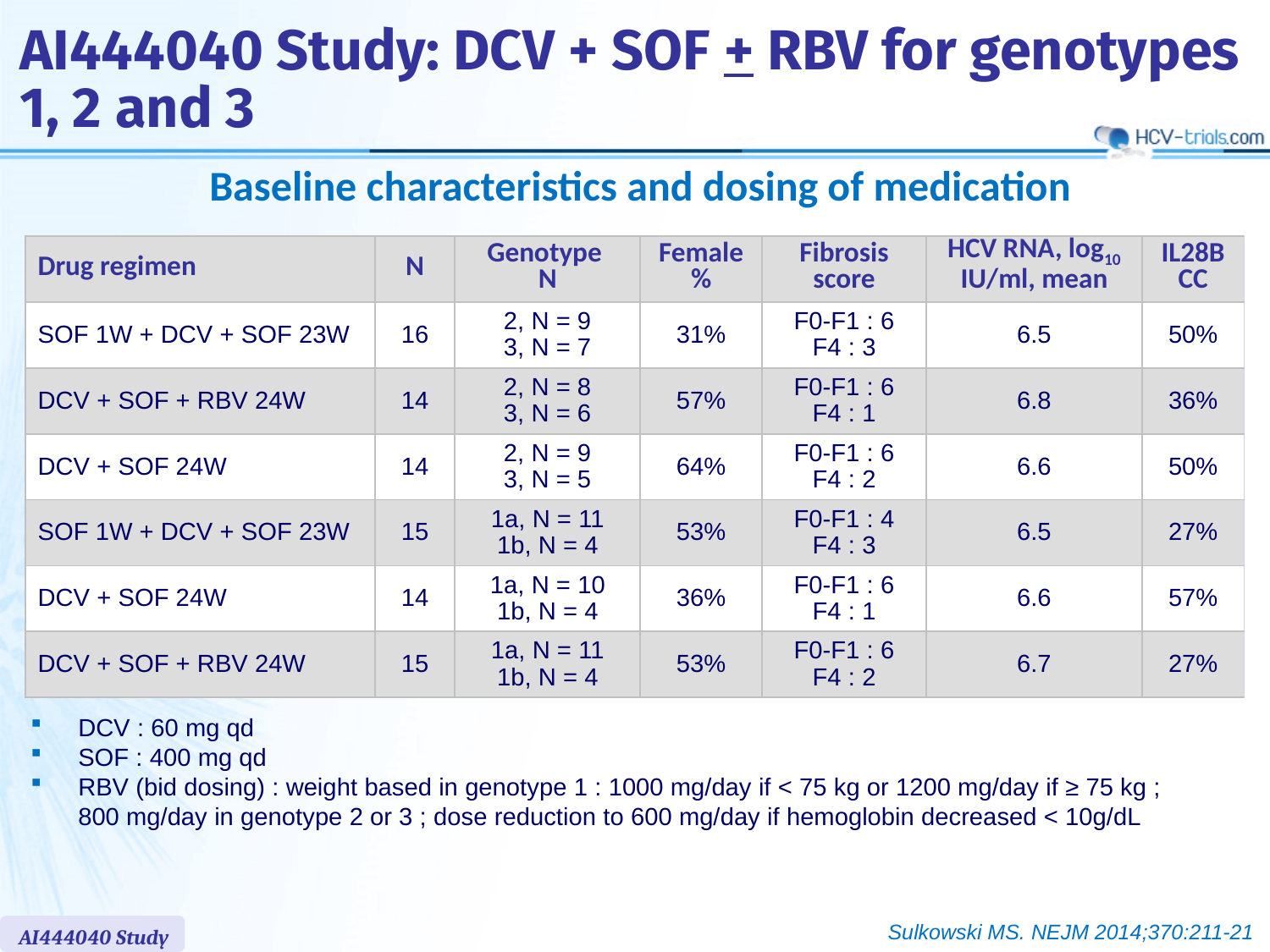

# AI444040 Study: DCV + SOF + RBV for genotypes 1, 2 and 3
Baseline characteristics and dosing of medication
| Drug regimen | N | Genotype N | Female % | Fibrosis score | HCV RNA, log10 IU/ml, mean | IL28B CC |
| --- | --- | --- | --- | --- | --- | --- |
| SOF 1W + DCV + SOF 23W | 16 | 2, N = 9 3, N = 7 | 31% | F0-F1 : 6 F4 : 3 | 6.5 | 50% |
| DCV + SOF + RBV 24W | 14 | 2, N = 8 3, N = 6 | 57% | F0-F1 : 6 F4 : 1 | 6.8 | 36% |
| DCV + SOF 24W | 14 | 2, N = 9 3, N = 5 | 64% | F0-F1 : 6 F4 : 2 | 6.6 | 50% |
| SOF 1W + DCV + SOF 23W | 15 | 1a, N = 11 1b, N = 4 | 53% | F0-F1 : 4 F4 : 3 | 6.5 | 27% |
| DCV + SOF 24W | 14 | 1a, N = 10 1b, N = 4 | 36% | F0-F1 : 6 F4 : 1 | 6.6 | 57% |
| DCV + SOF + RBV 24W | 15 | 1a, N = 11 1b, N = 4 | 53% | F0-F1 : 6 F4 : 2 | 6.7 | 27% |
DCV : 60 mg qd
SOF : 400 mg qd
RBV (bid dosing) : weight based in genotype 1 : 1000 mg/day if < 75 kg or 1200 mg/day if ≥ 75 kg ;
800 mg/day in genotype 2 or 3 ; dose reduction to 600 mg/day if hemoglobin decreased < 10g/dL
Sulkowski MS. NEJM 2014;370:211-21

AI444040 Study